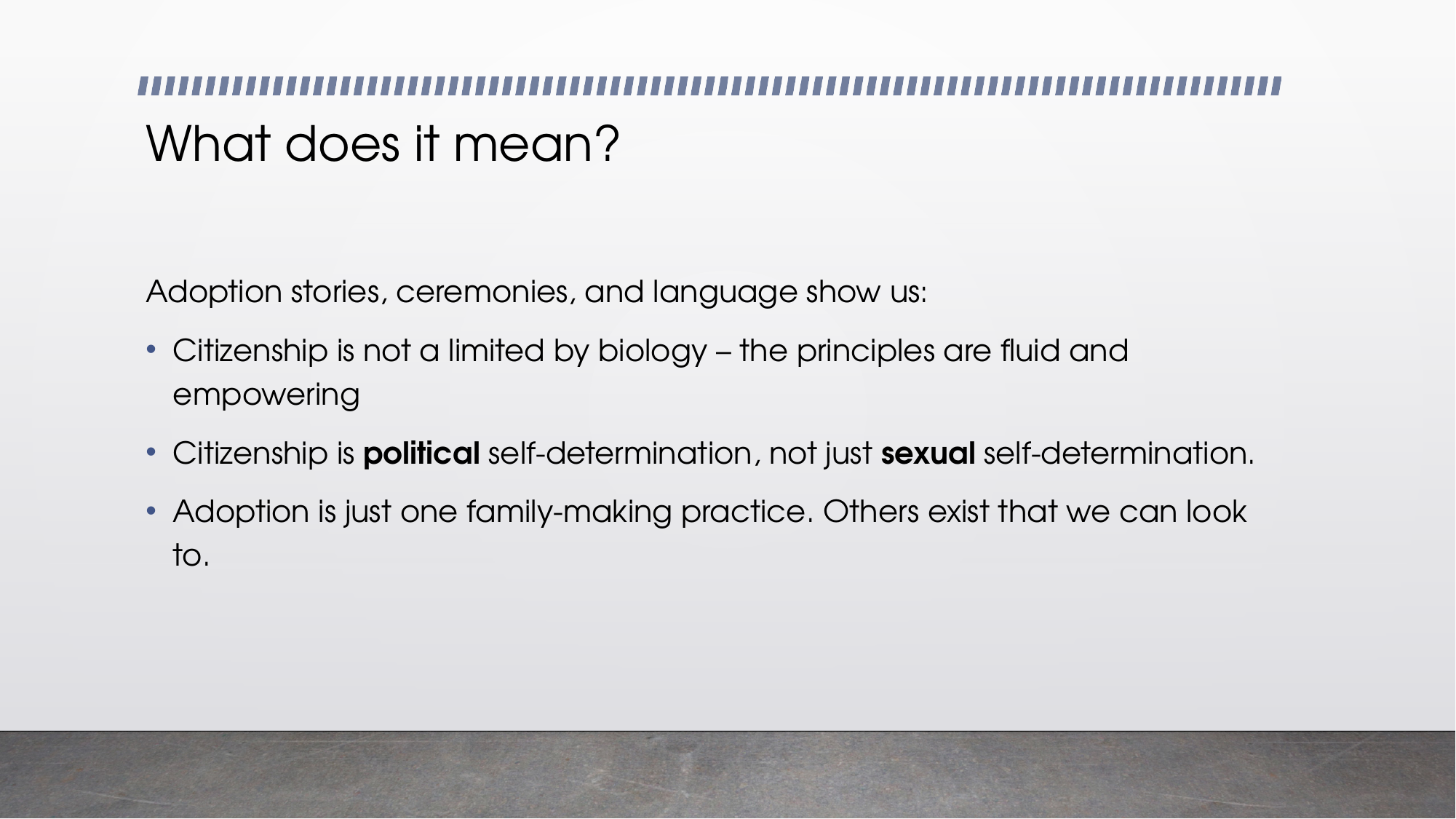

# What does it mean?
Adoption stories, ceremonies, and language show us:
Citizenship is not a limited by biology – the principles are fluid and empowering
Citizenship is political self-determination, not just sexual self-determination.
Adoption is just one family-making practice. Others exist that we can look to.